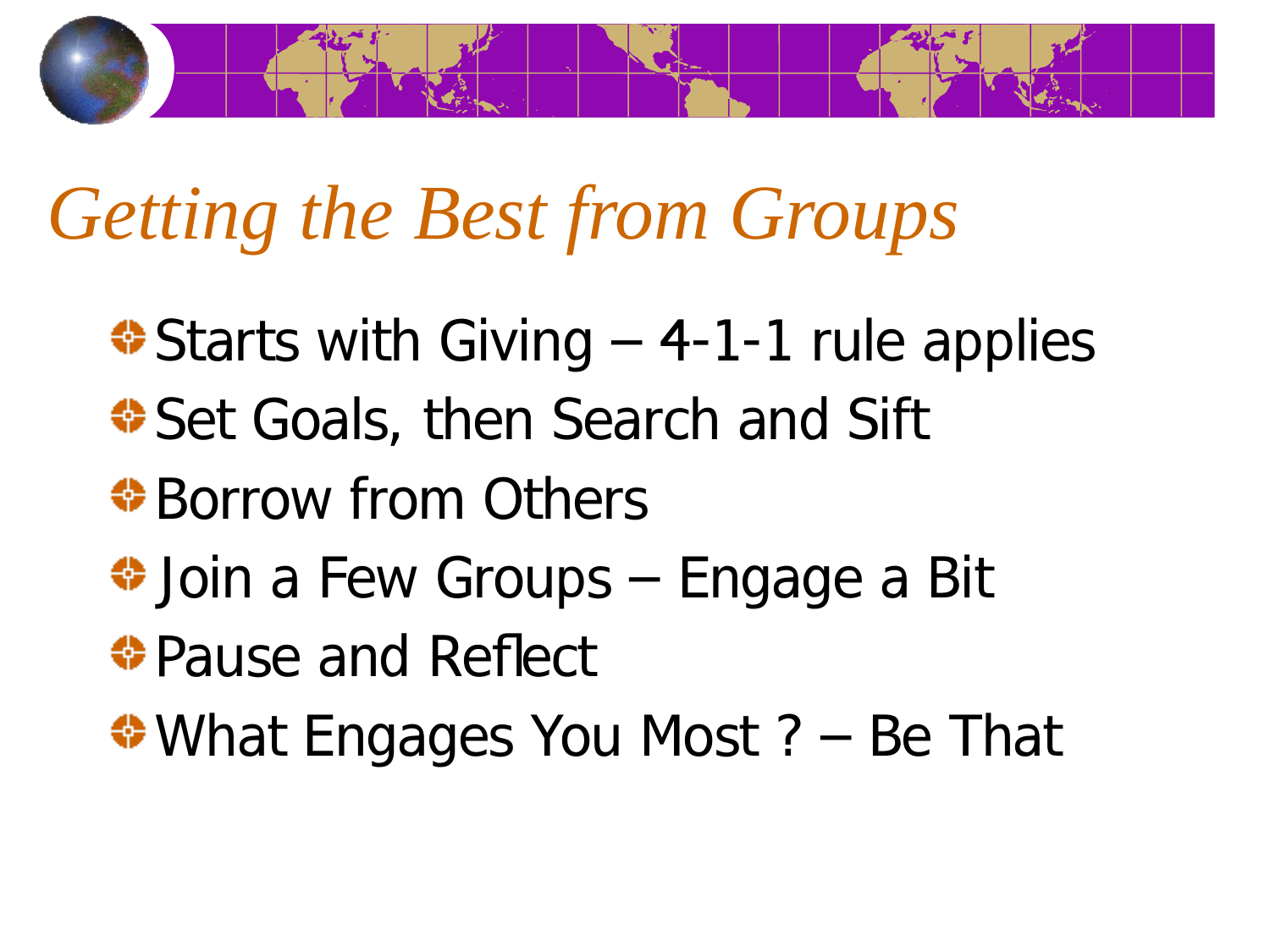

# Getting the Best from Groups
Starts with Giving – 4-1-1 rule applies
Set Goals, then Search and Sift
Borrow from Others
Join a Few Groups – Engage a Bit
Pause and Reflect
What Engages You Most ? – Be That